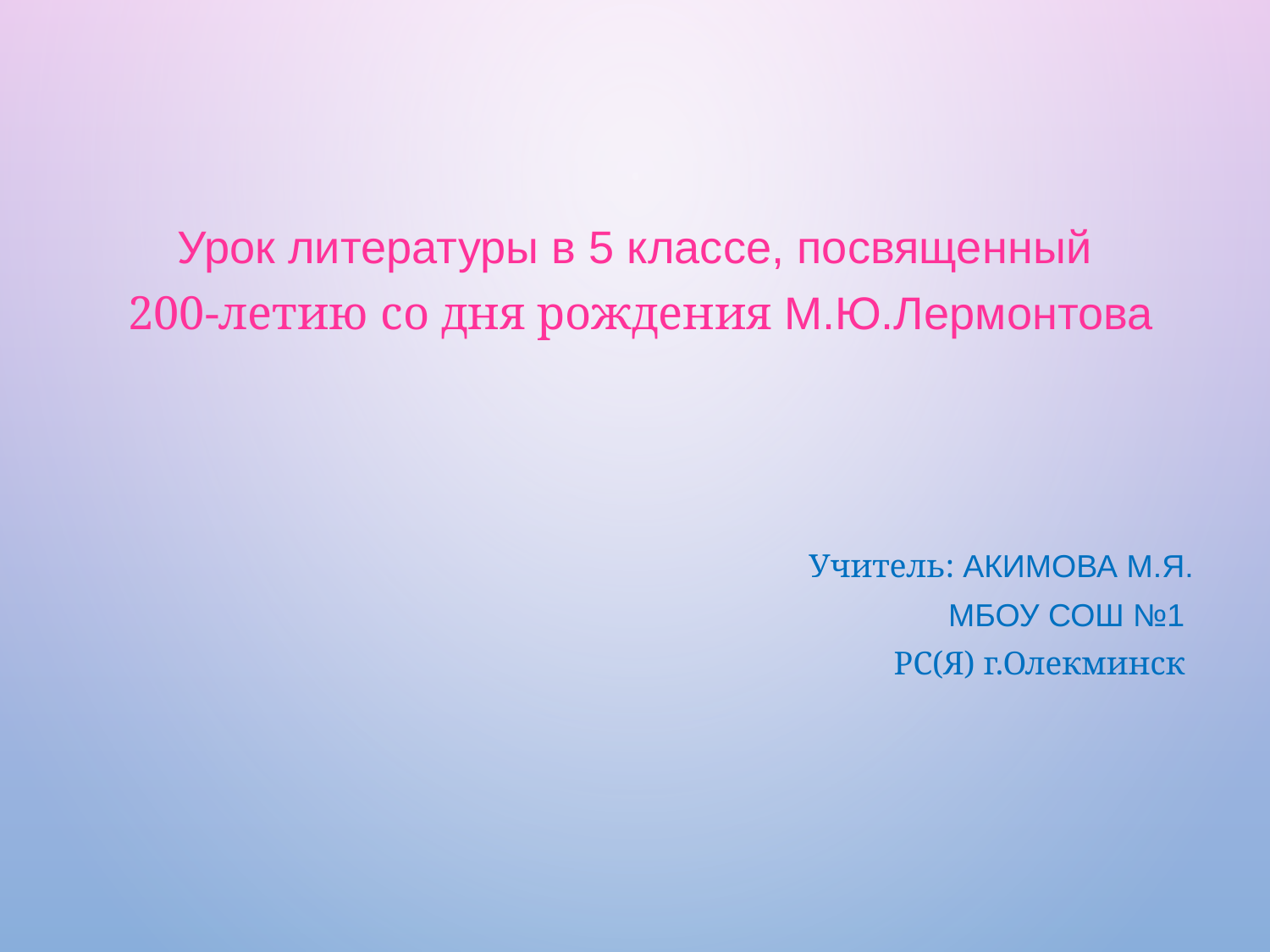

#
Урок литературы в 5 классе, посвященный
 200-летию со дня рождения М.Ю.Лермонтова

Учитель: Акимова М.Я.
МБОУ СОШ №1
РС(Я) г.Олекминск